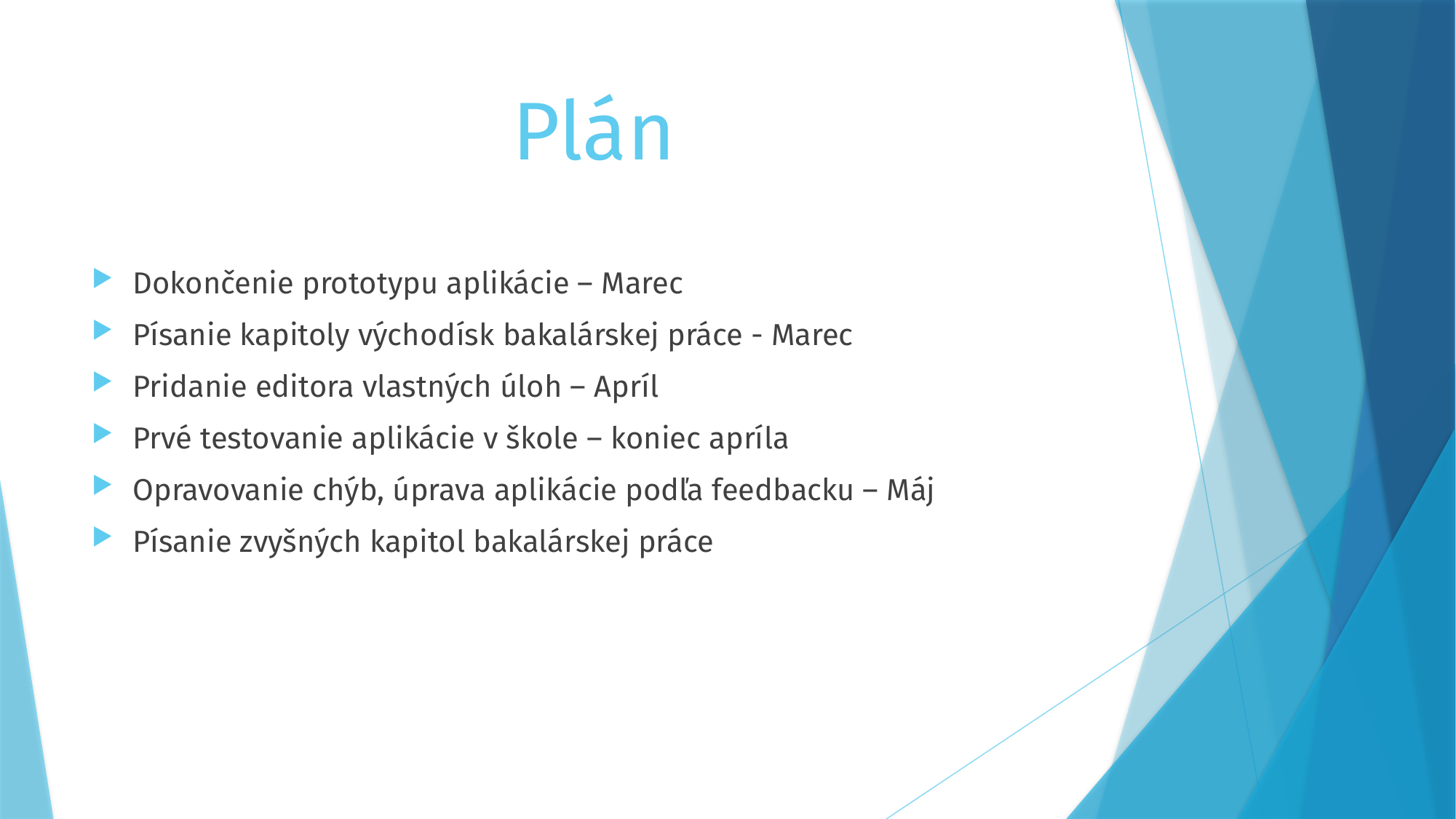

# Plán
Dokončenie prototypu aplikácie – Marec
Písanie kapitoly východísk bakalárskej práce - Marec
Pridanie editora vlastných úloh – Apríl
Prvé testovanie aplikácie v škole – koniec apríla
Opravovanie chýb, úprava aplikácie podľa feedbacku – Máj
Písanie zvyšných kapitol bakalárskej práce